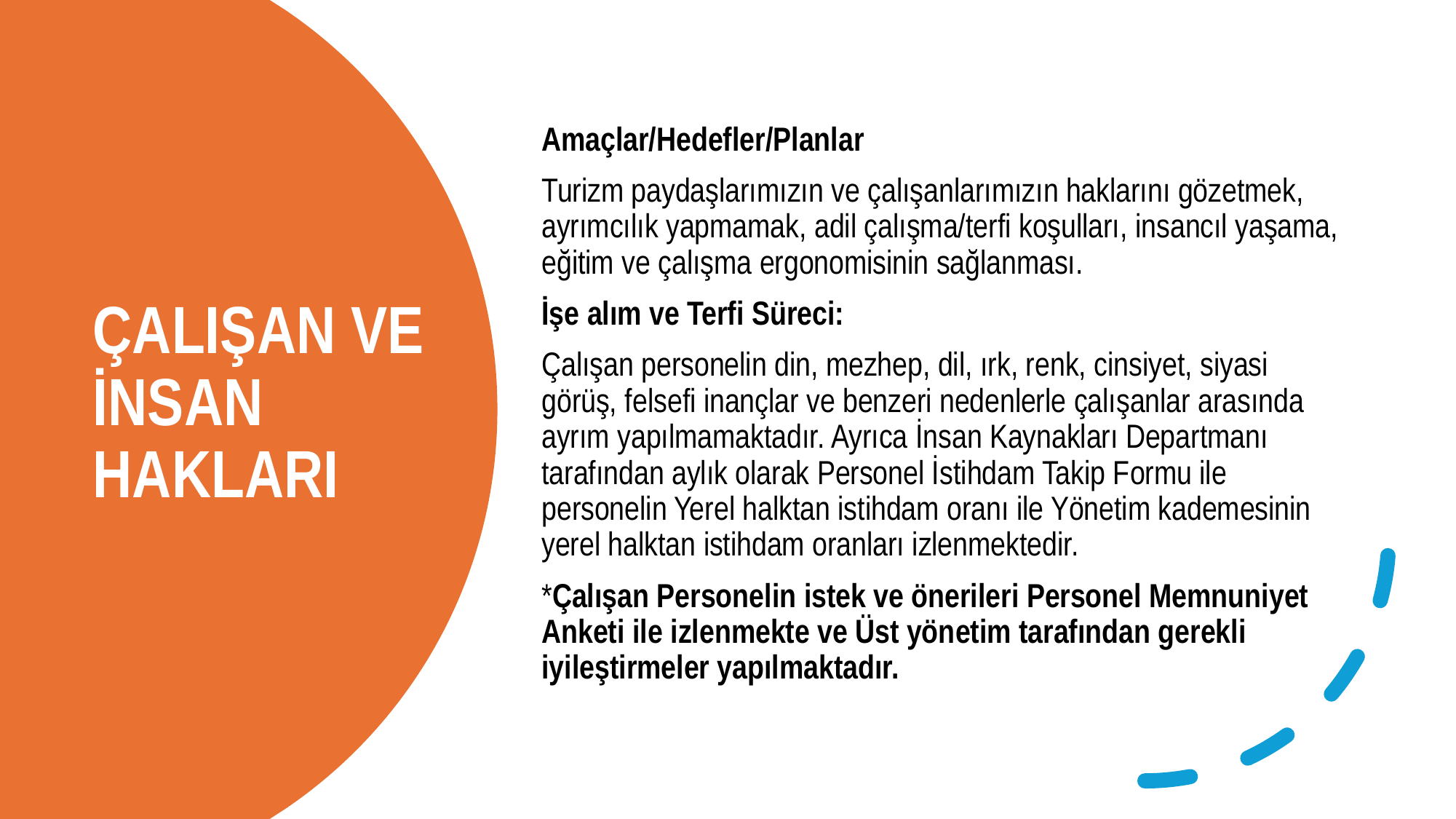

Amaçlar/Hedefler/Planlar
Turizm paydaşlarımızın ve çalışanlarımızın haklarını gözetmek, ayrımcılık yapmamak, adil çalışma/terfi koşulları, insancıl yaşama, eğitim ve çalışma ergonomisinin sağlanması.
İşe alım ve Terfi Süreci:
Çalışan personelin din, mezhep, dil, ırk, renk, cinsiyet, siyasi görüş, felsefi inançlar ve benzeri nedenlerle çalışanlar arasında ayrım yapılmamaktadır. Ayrıca İnsan Kaynakları Departmanı tarafından aylık olarak Personel İstihdam Takip Formu ile personelin Yerel halktan istihdam oranı ile Yönetim kademesinin yerel halktan istihdam oranları izlenmektedir.
*Çalışan Personelin istek ve önerileri Personel Memnuniyet Anketi ile izlenmekte ve Üst yönetim tarafından gerekli iyileştirmeler yapılmaktadır.
# ÇALIŞAN VE İNSAN HAKLARI